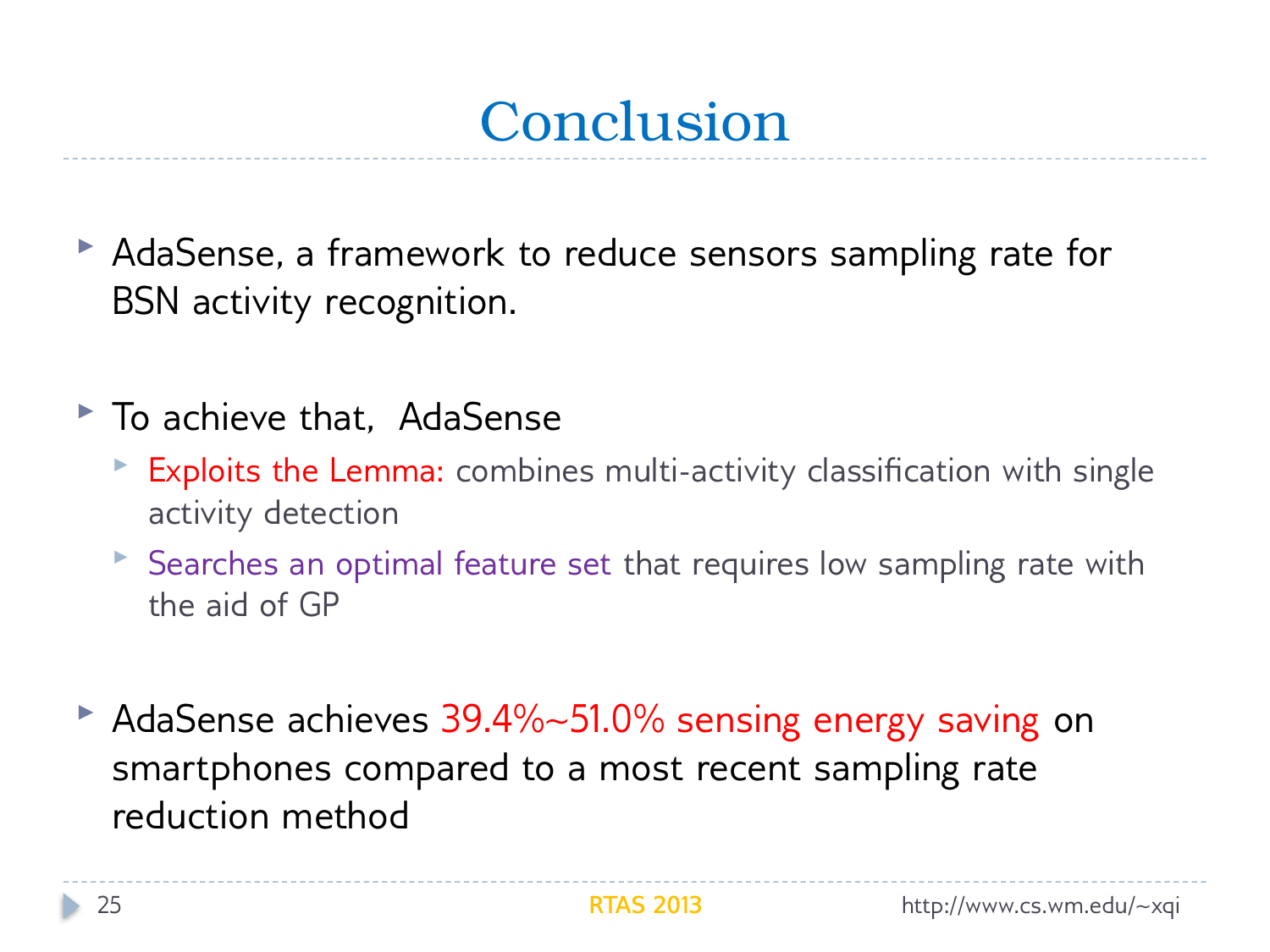

# Conclusion

AdaSense, a framework to reduce sensors sampling rate for BSN activity recognition.

To achieve that,  AdaSense
Exploits the Lemma: combines multi-activity classification with single activity detection
Searches an optimal feature set that requires low sampling rate with the aid of GP

AdaSense achieves 39.4%~51.0% sensing energy saving on smartphones compared to a most recent sampling rate reduction method

25
RTAS 2013
http://www.cs.wm.edu/~xqi